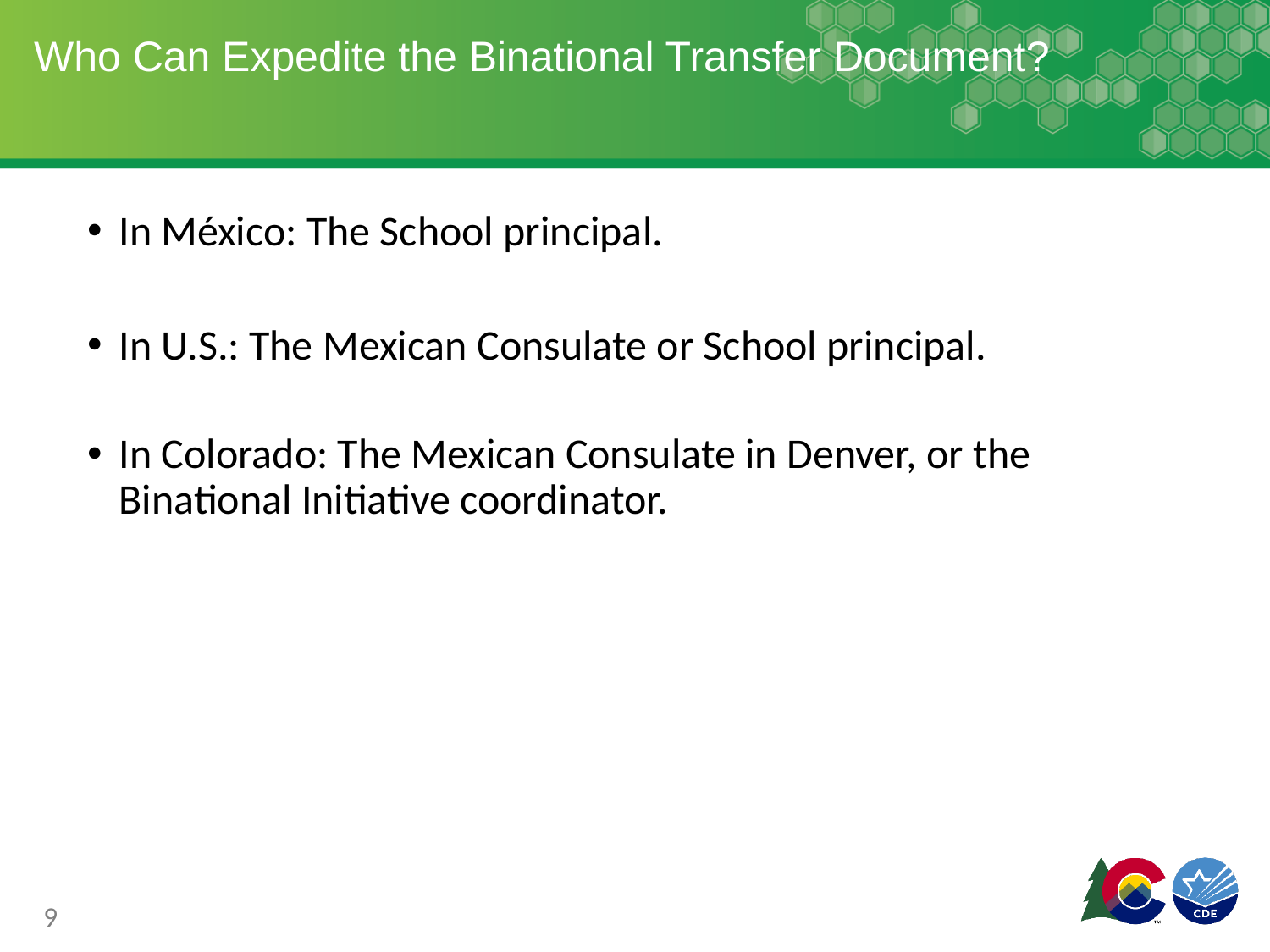

# Who Can Expedite the Binational Transfer Document?
In México: The School principal.
In U.S.: The Mexican Consulate or School principal.
In Colorado: The Mexican Consulate in Denver, or the Binational Initiative coordinator.
9